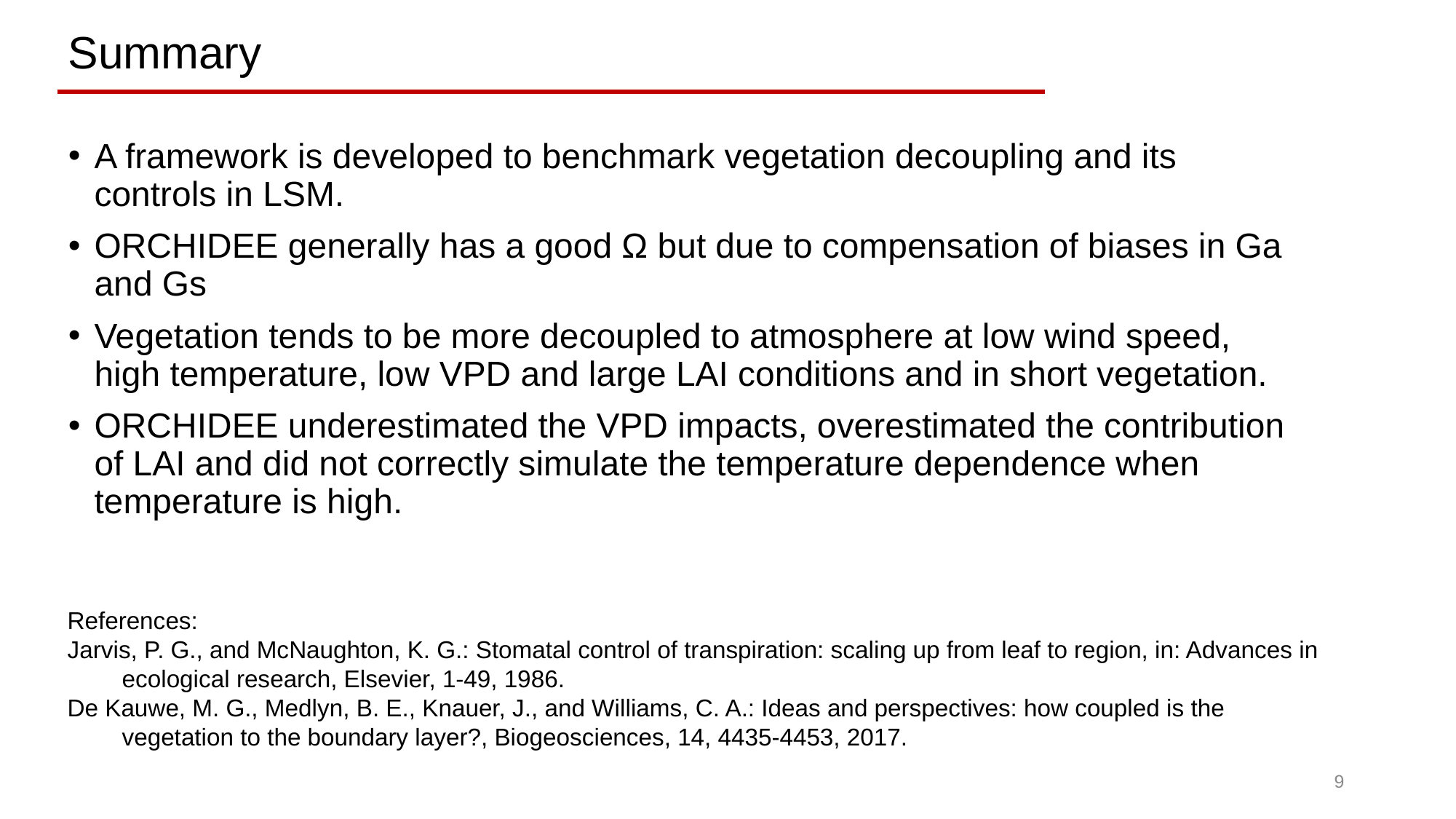

# Summary
A framework is developed to benchmark vegetation decoupling and its controls in LSM.
ORCHIDEE generally has a good Ω but due to compensation of biases in Ga and Gs
Vegetation tends to be more decoupled to atmosphere at low wind speed, high temperature, low VPD and large LAI conditions and in short vegetation.
ORCHIDEE underestimated the VPD impacts, overestimated the contribution of LAI and did not correctly simulate the temperature dependence when temperature is high.
References:
Jarvis, P. G., and McNaughton, K. G.: Stomatal control of transpiration: scaling up from leaf to region, in: Advances in ecological research, Elsevier, 1-49, 1986.
De Kauwe, M. G., Medlyn, B. E., Knauer, J., and Williams, C. A.: Ideas and perspectives: how coupled is the vegetation to the boundary layer?, Biogeosciences, 14, 4435-4453, 2017.

9